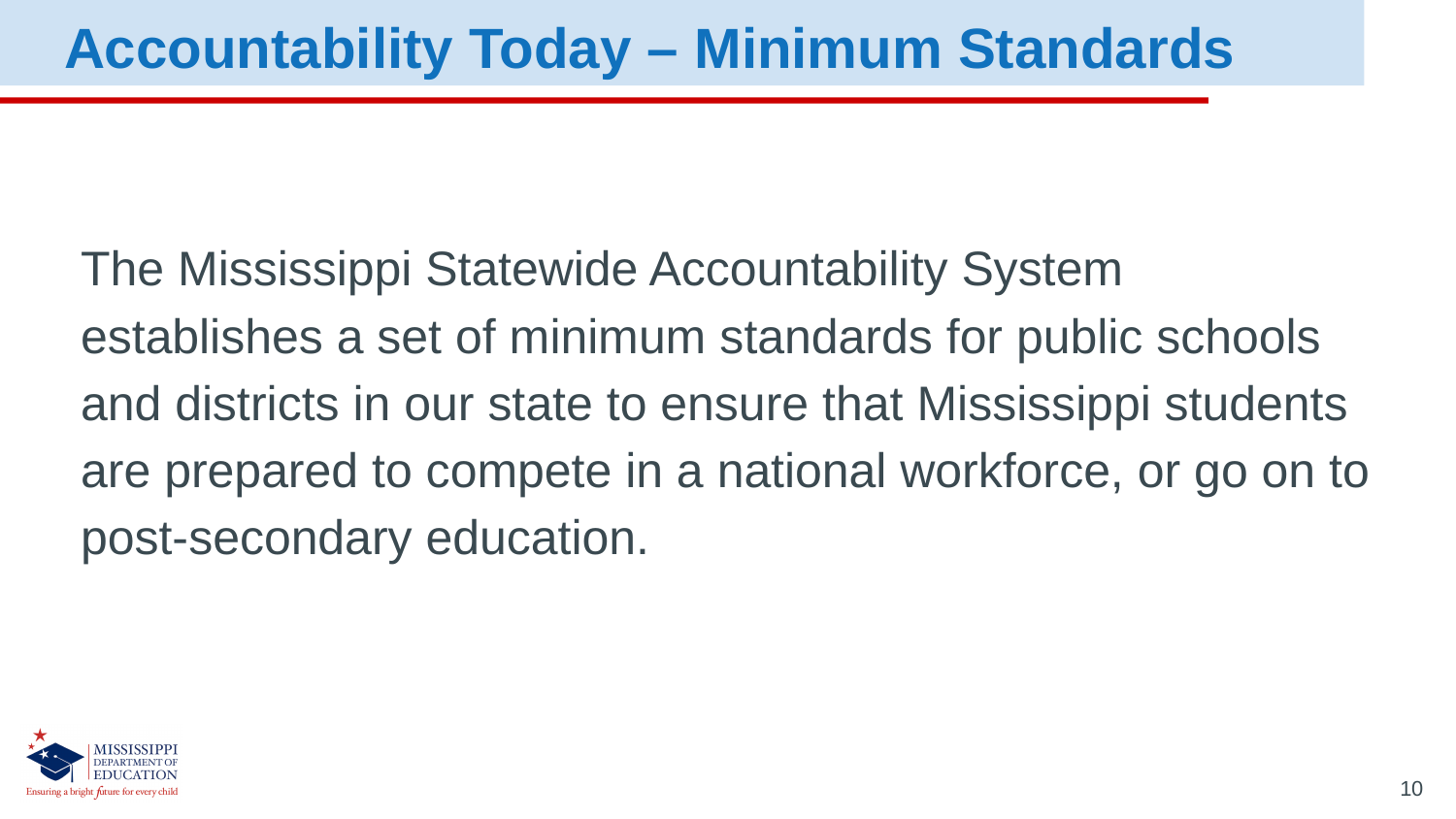

Accountability Today – Minimum Standards

The Mississippi Statewide Accountability System establishes a set of minimum standards for public schools and districts in our state to ensure that Mississippi students are prepared to compete in a national workforce, or go on to post-secondary education.

10